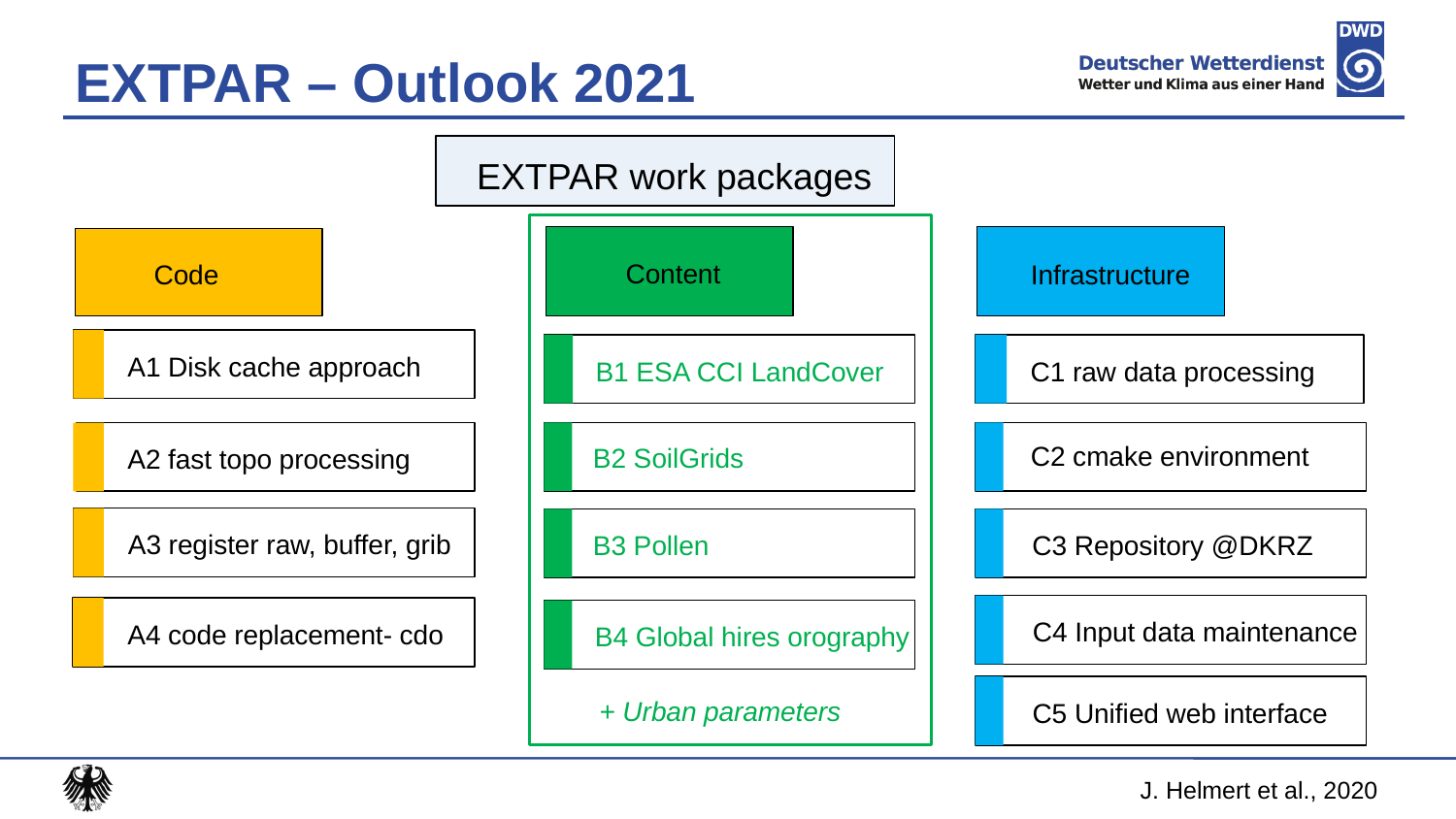

# EXTPAR – Outlook 2021

EXTPAR work packages

Content
Code
Infrastructure

C1 raw data processing
A1 Disk cache approach
B1 ESA CCI LandCover

C2 cmake environment
B2 SoilGrids
A2 fast topo processing

A3 register raw, buffer, grib
B3 Pollen
C3 Repository @DKRZ

C4 Input data maintenance
A4 code replacement- cdo
B4 Global hires orography

+ Urban parameters
C5 Unified web interface